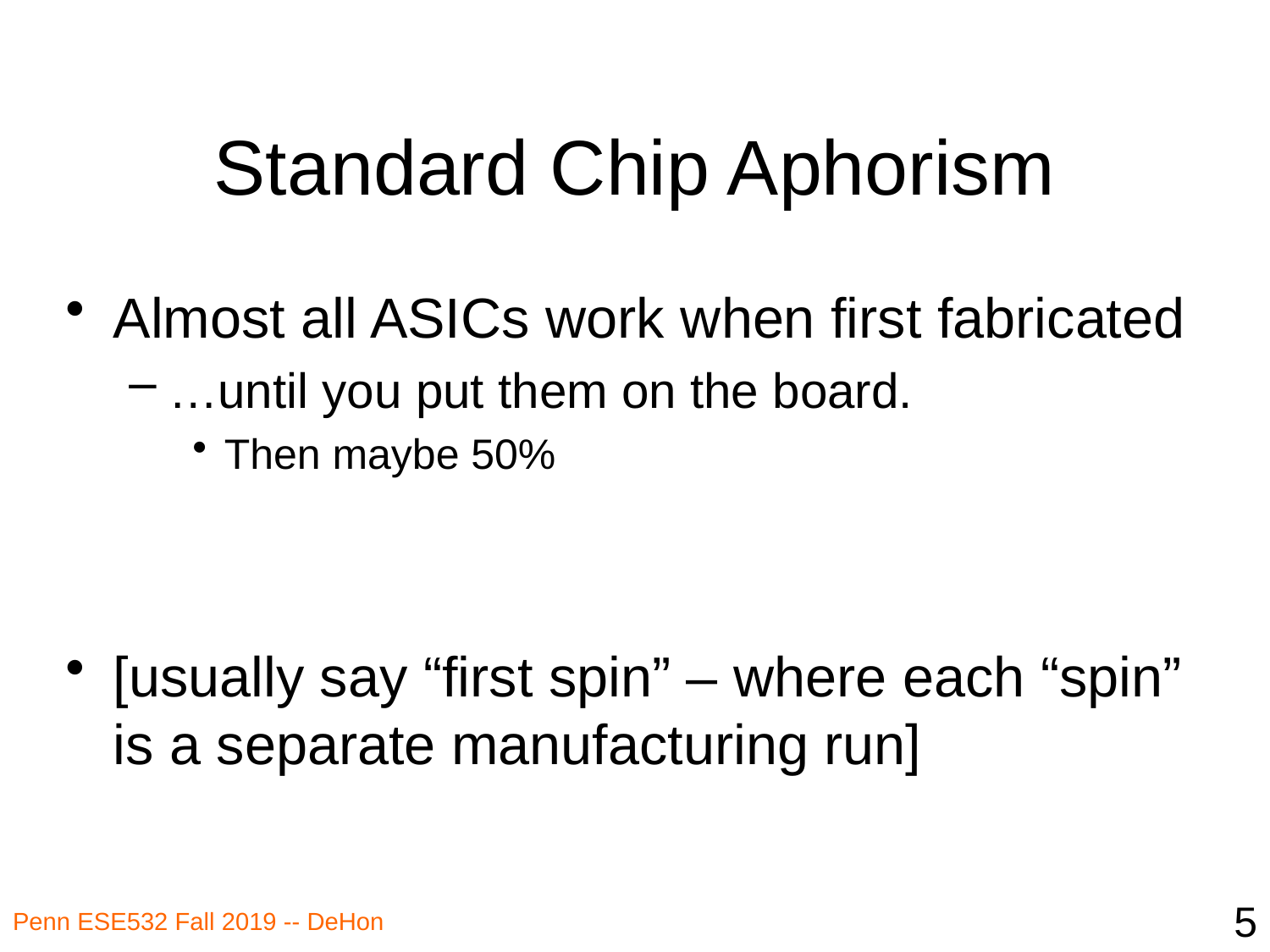

# Standard Chip Aphorism
Almost all ASICs work when first fabricated
…until you put them on the board.
Then maybe 50%

[usually say “first spin” – where each “spin” is a separate manufacturing run]
5
Penn ESE532 Fall 2019 -- DeHon